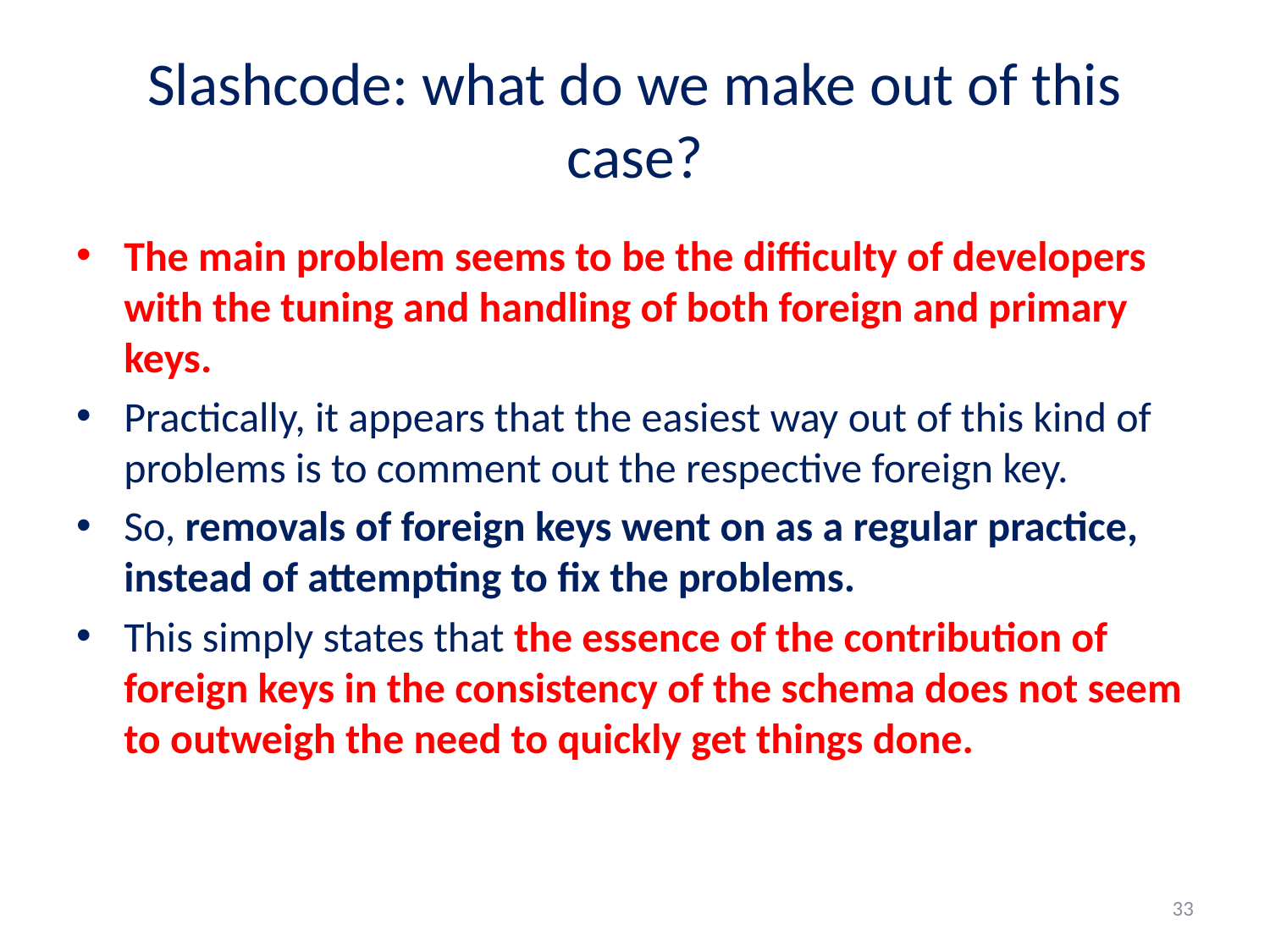

# Slashcode: what do we make out of this case?
The main problem seems to be the difficulty of developers with the tuning and handling of both foreign and primary keys.
Practically, it appears that the easiest way out of this kind of problems is to comment out the respective foreign key.
So, removals of foreign keys went on as a regular practice, instead of attempting to fix the problems.
This simply states that the essence of the contribution of foreign keys in the consistency of the schema does not seem to outweigh the need to quickly get things done.
33